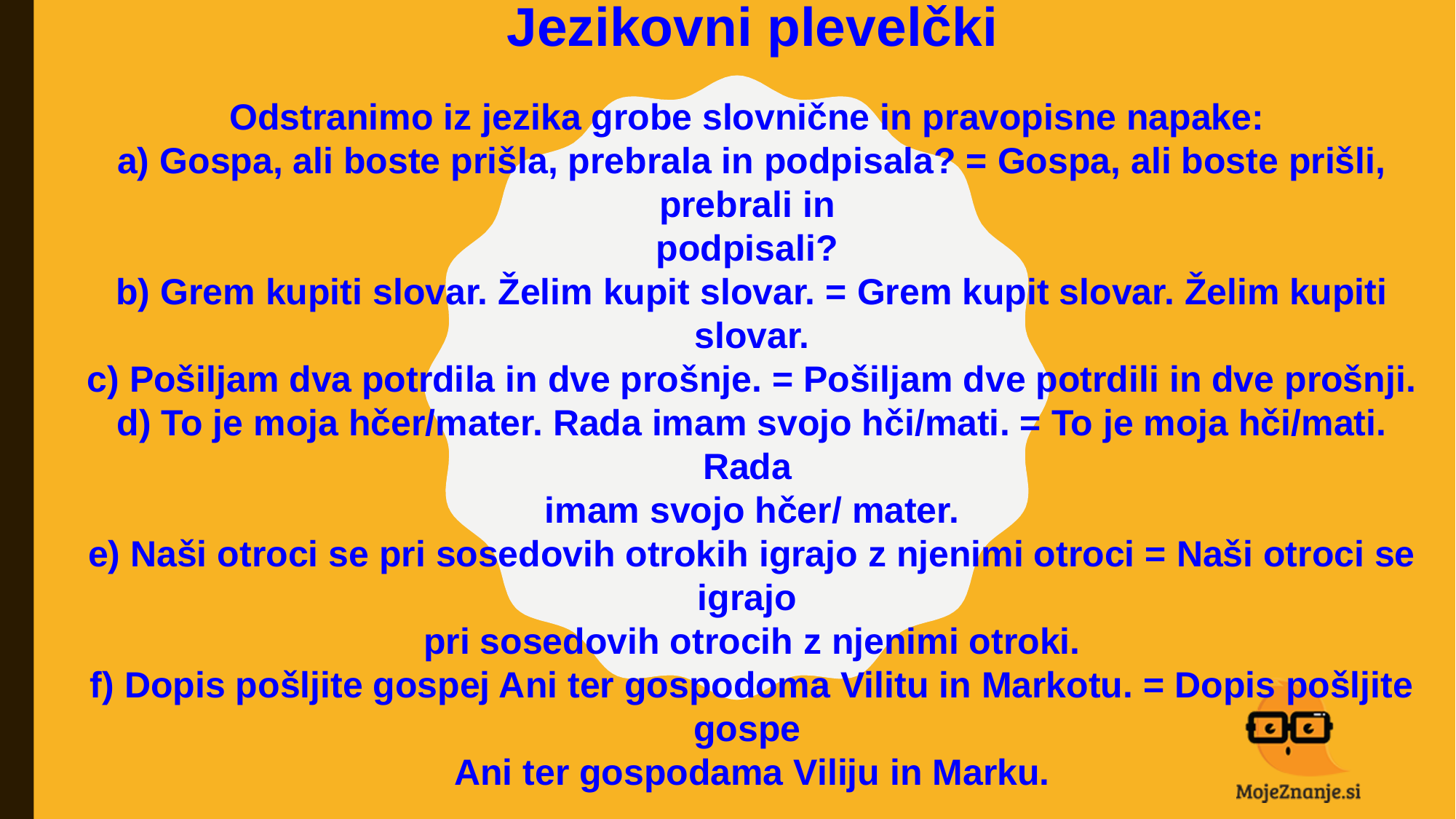

Jezikovni plevelčki

Odstranimo iz jezika grobe slovnične in pravopisne napake:
a) Gospa, ali boste prišla, prebrala in podpisala? = Gospa, ali boste prišli, prebrali in
podpisali?
b) Grem kupiti slovar. Želim kupit slovar. = Grem kupit slovar. Želim kupiti slovar.
c) Pošiljam dva potrdila in dve prošnje. = Pošiljam dve potrdili in dve prošnji.
d) To je moja hčer/mater. Rada imam svojo hči/mati. = To je moja hči/mati. Rada
imam svojo hčer/ mater.
e) Naši otroci se pri sosedovih otrokih igrajo z njenimi otroci = Naši otroci se igrajo
pri sosedovih otrocih z njenimi otroki.
f) Dopis pošljite gospej Ani ter gospodoma Vilitu in Markotu. = Dopis pošljite gospe
Ani ter gospodama Viliju in Marku.
#